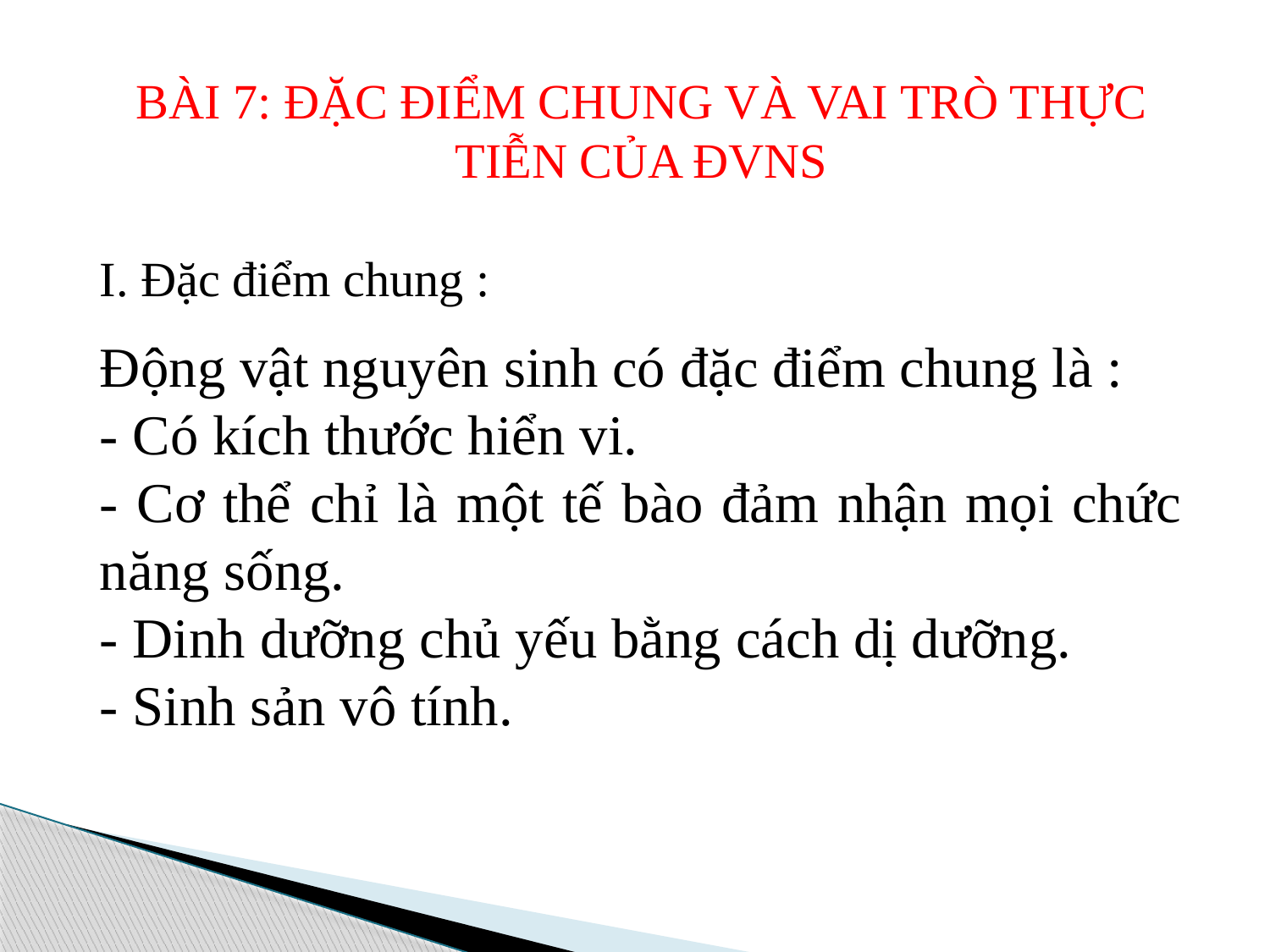

BÀI 7: ĐẶC ĐIỂM CHUNG VÀ VAI TRÒ THỰC TIỄN CỦA ĐVNS

I. Đặc điểm chung :
Động vật nguyên sinh có đặc điểm chung là :
- Có kích thước hiển vi.
- Cơ thể chỉ là một tế bào đảm nhận mọi chức năng sống.
- Dinh dưỡng chủ yếu bằng cách dị dưỡng.
- Sinh sản vô tính.